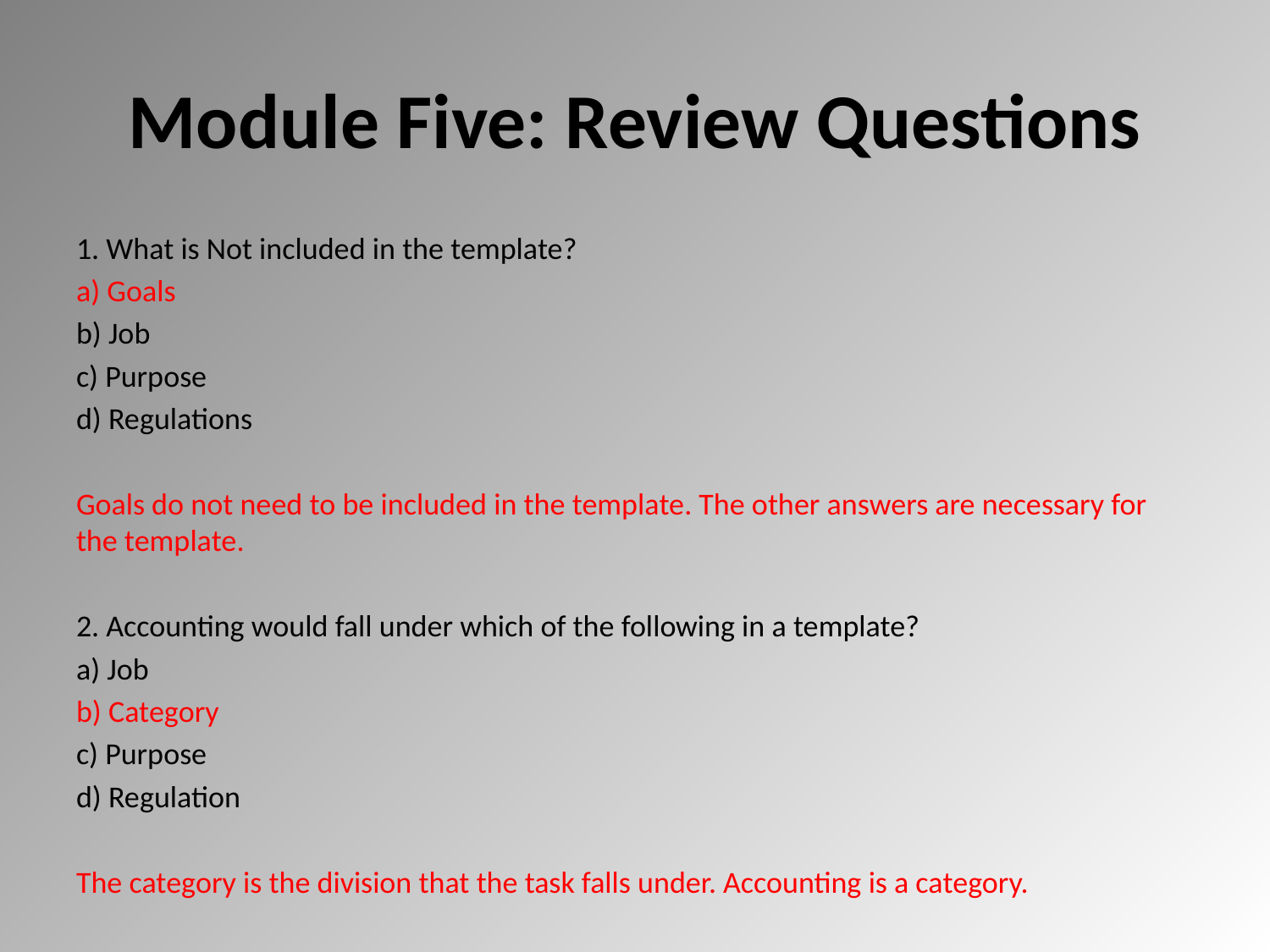

# Module Five: Review Questions
1. What is Not included in the template?
a) Goals
b) Job
c) Purpose
d) Regulations

Goals do not need to be included in the template. The other answers are necessary for the template.

2. Accounting would fall under which of the following in a template?
a) Job
b) Category
c) Purpose
d) Regulation

The category is the division that the task falls under. Accounting is a category.